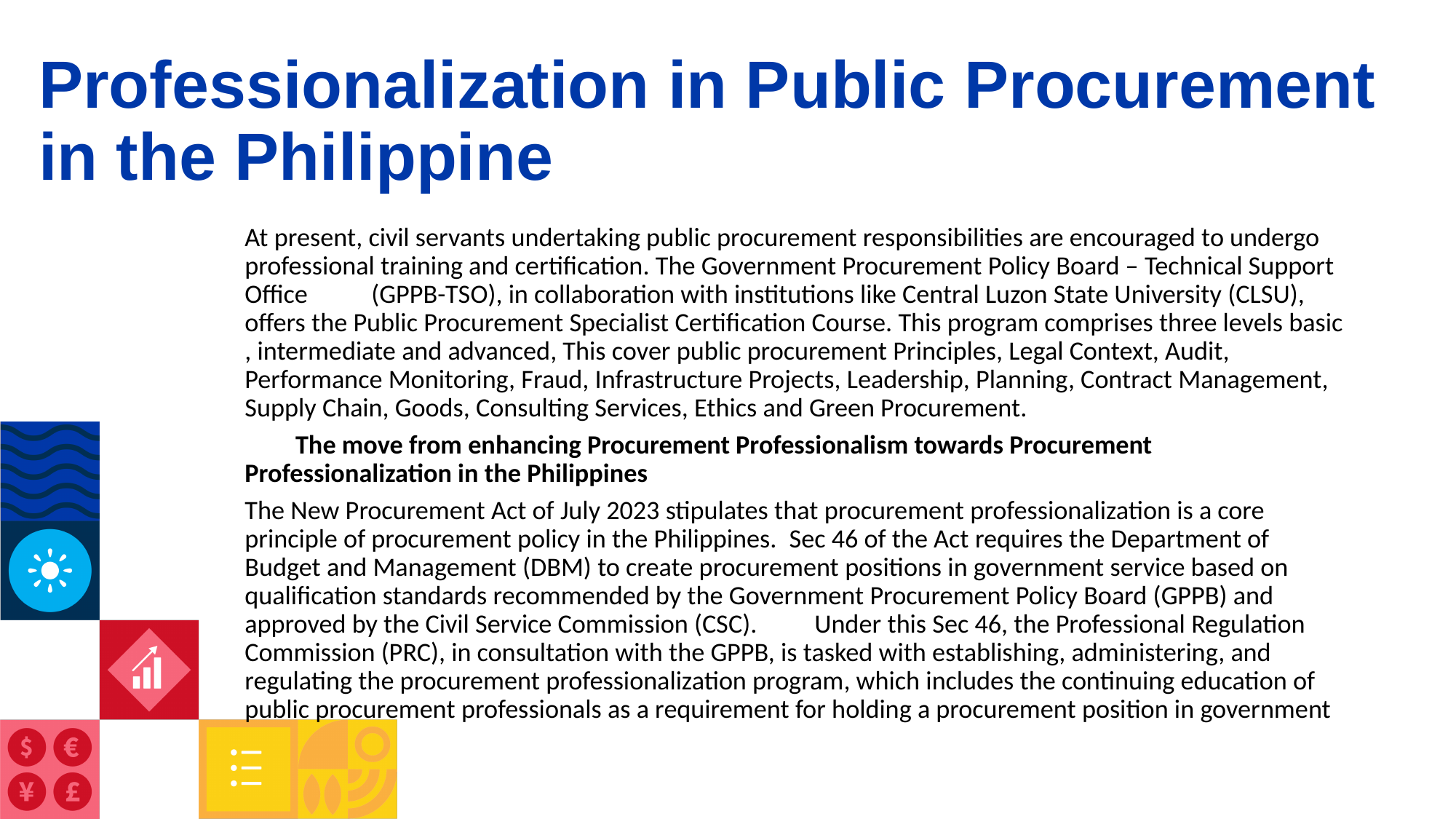

# Professionalization in Public Procurement in the Philippine
At present, civil servants undertaking public procurement responsibilities are encouraged to undergo professional training and certification. The Government Procurement Policy Board – Technical Support Office 	(GPPB-TSO), in collaboration with institutions like Central Luzon State University (CLSU), offers the Public Procurement Specialist Certification Course. This program comprises three levels basic , intermediate and advanced, This cover public procurement Principles, Legal Context, Audit, Performance Monitoring, Fraud, Infrastructure Projects, Leadership, Planning, Contract Management, Supply Chain, Goods, Consulting Services, Ethics and Green Procurement.
The move from enhancing Procurement Professionalism towards Procurement Professionalization in the Philippines
The New Procurement Act of July 2023 stipulates that procurement professionalization is a core principle of procurement policy in the Philippines.  Sec 46 of the Act requires the Department of Budget and Management (DBM) to create procurement positions in government service based on qualification standards recommended by the Government Procurement Policy Board (GPPB) and approved by the Civil Service Commission (CSC). 	Under this Sec 46, the Professional Regulation Commission (PRC), in consultation with the GPPB, is tasked with establishing, administering, and regulating the procurement professionalization program, which includes the continuing education of public procurement professionals as a requirement for holding a procurement position in government